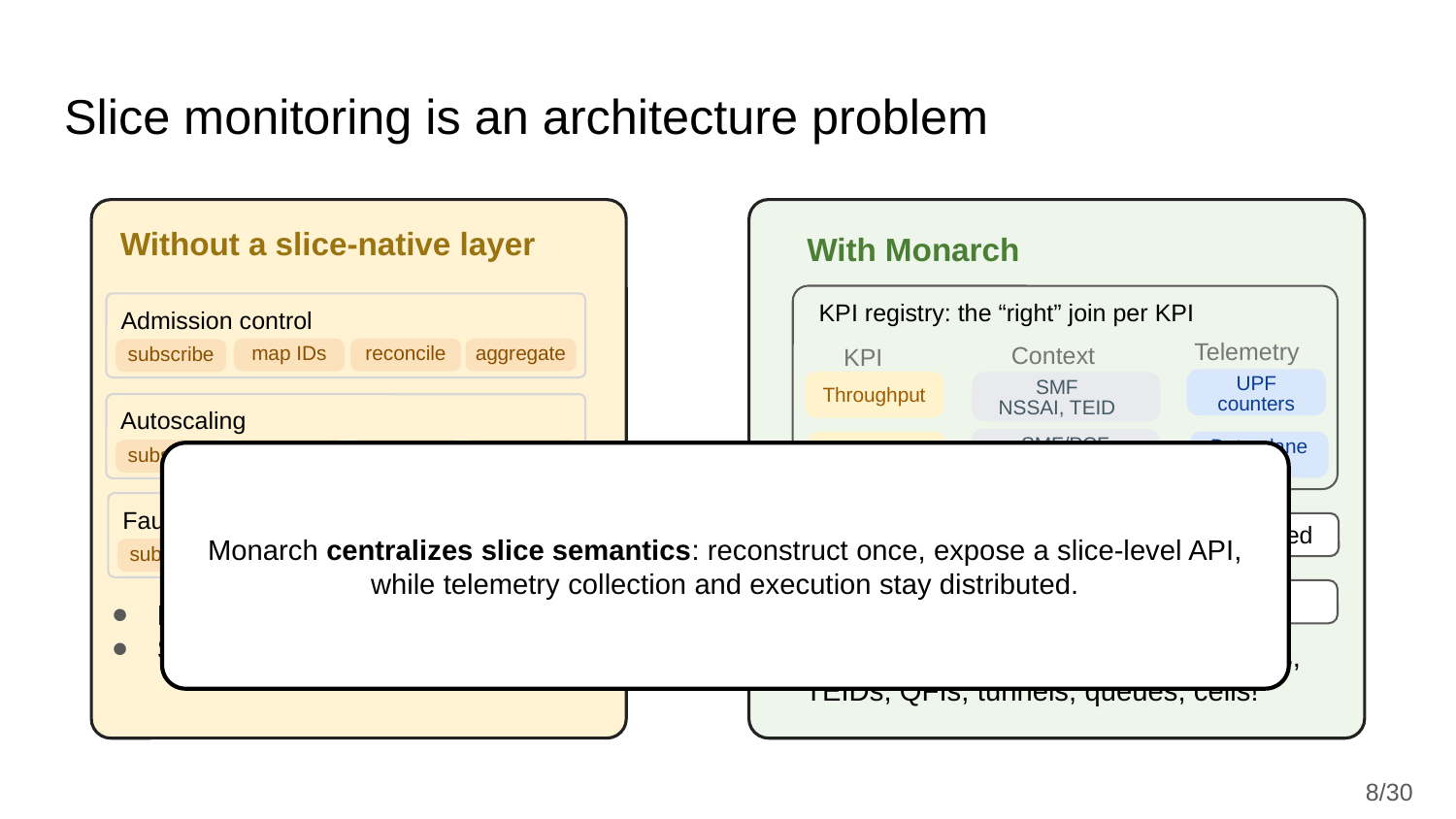

# Slice monitoring is an architecture problem

Without a slice-native layer

Admission control
map IDs

reconcile

aggregate

subscribe

Autoscaling
map IDs

reconcile

aggregate

subscribe

Fault management
map IDs

reconcile

aggregate

subscribe

Reconstruction cost is duplicated.
Stale or inconsistent views!

With Monarch

KPI registry: the “right” join per KPI
Telemetry
Context
KPI
UPF
counters
SMF
NSSAI, TEID

Throughput
SMF/PCF
QoS Flow Binding
Data plane INT

Latency
Reconstructed once, continuously maintained

monitor(scope=slice, KPI, policy)

Consumers stop reasoning about pods, TEIDs, QFIs, tunnels, queues, cells!
Monarch centralizes slice semantics: reconstruct once, expose a slice-level API, while telemetry collection and execution stay distributed.